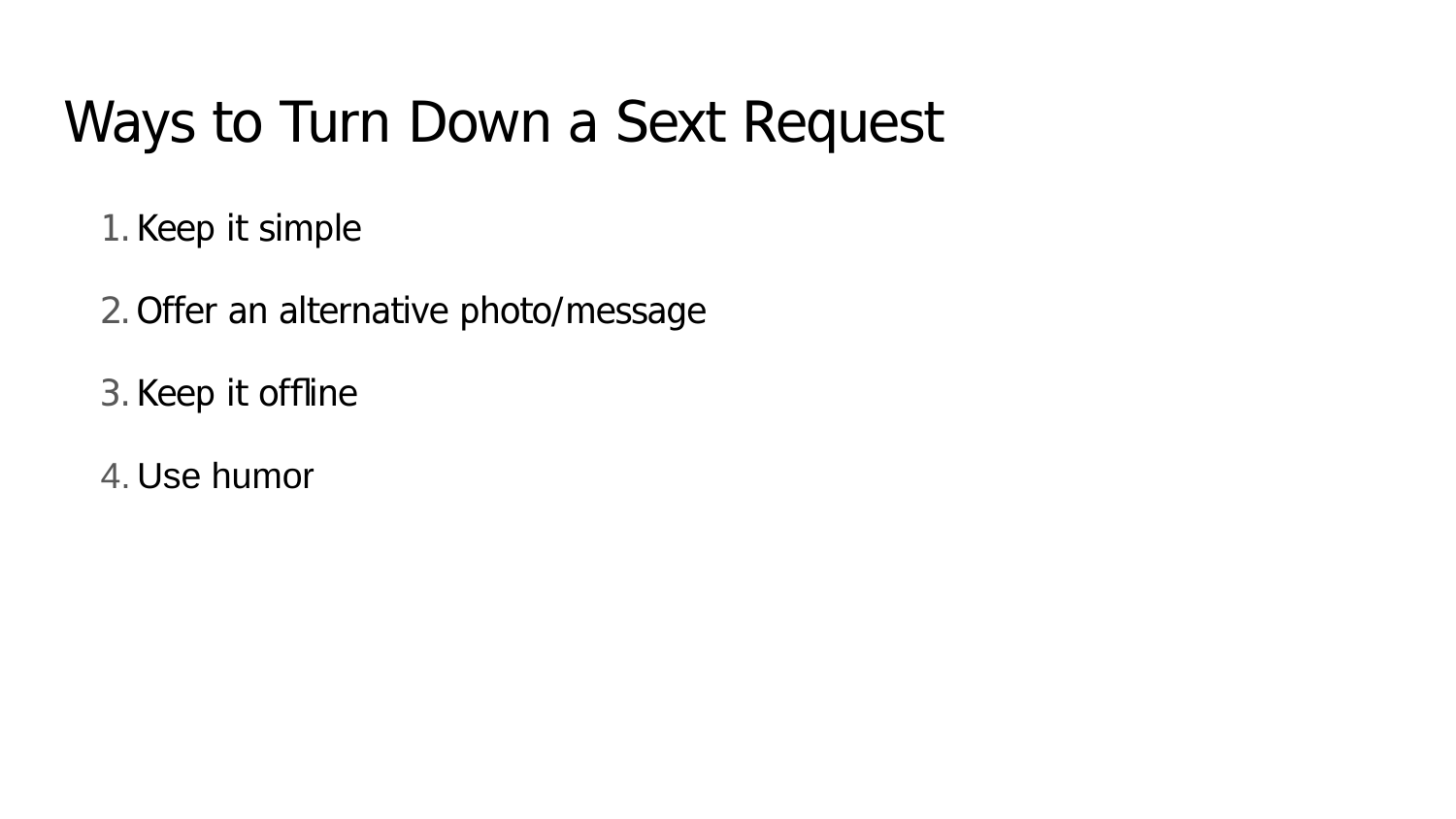

# Ways to Turn Down a Sext Request
Keep it simple
Offer an alternative photo/message
Keep it offline
Use humor